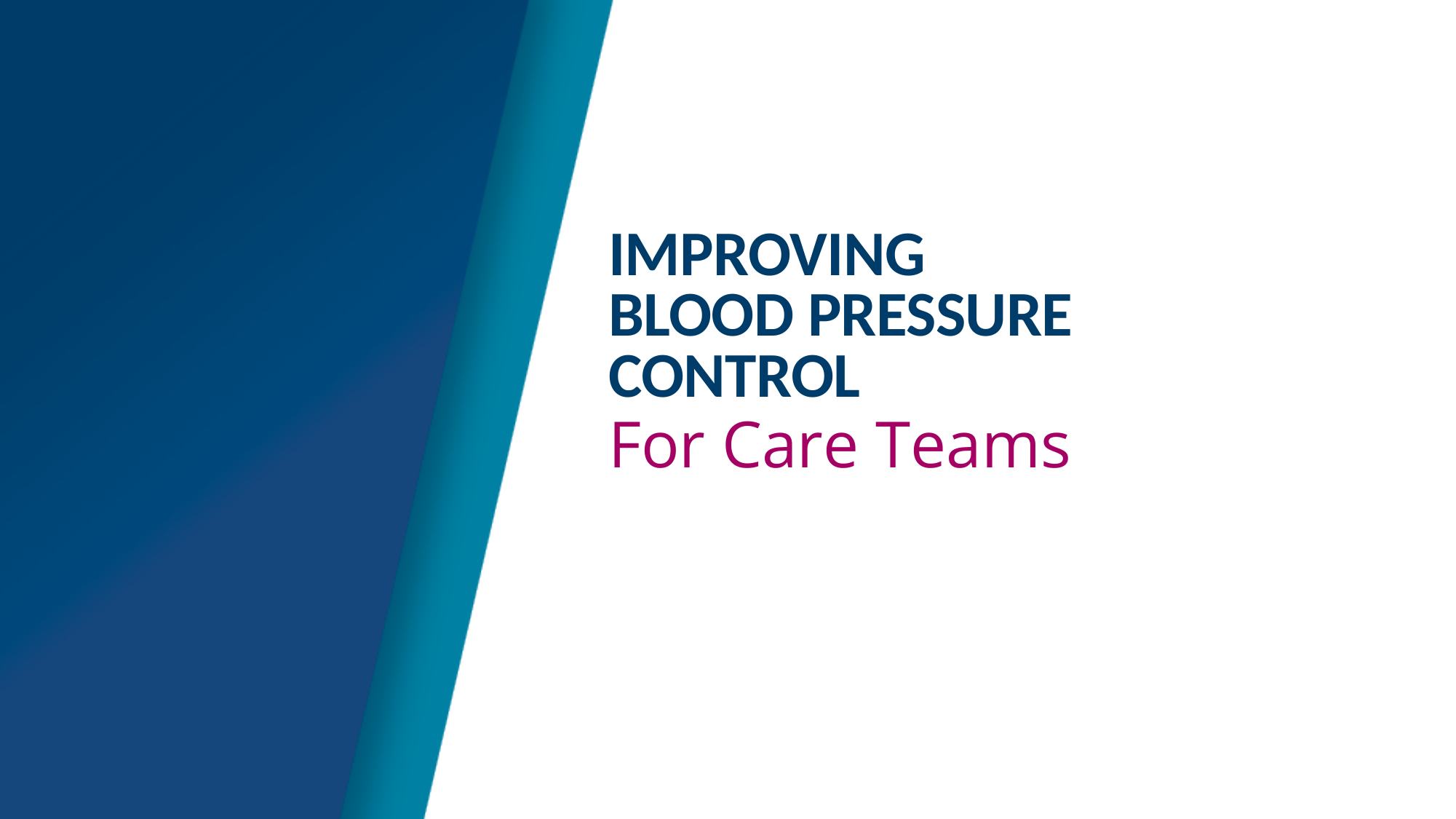

IMPROVING
BLOOD PRESSURE
CONTROL
For Care Teams